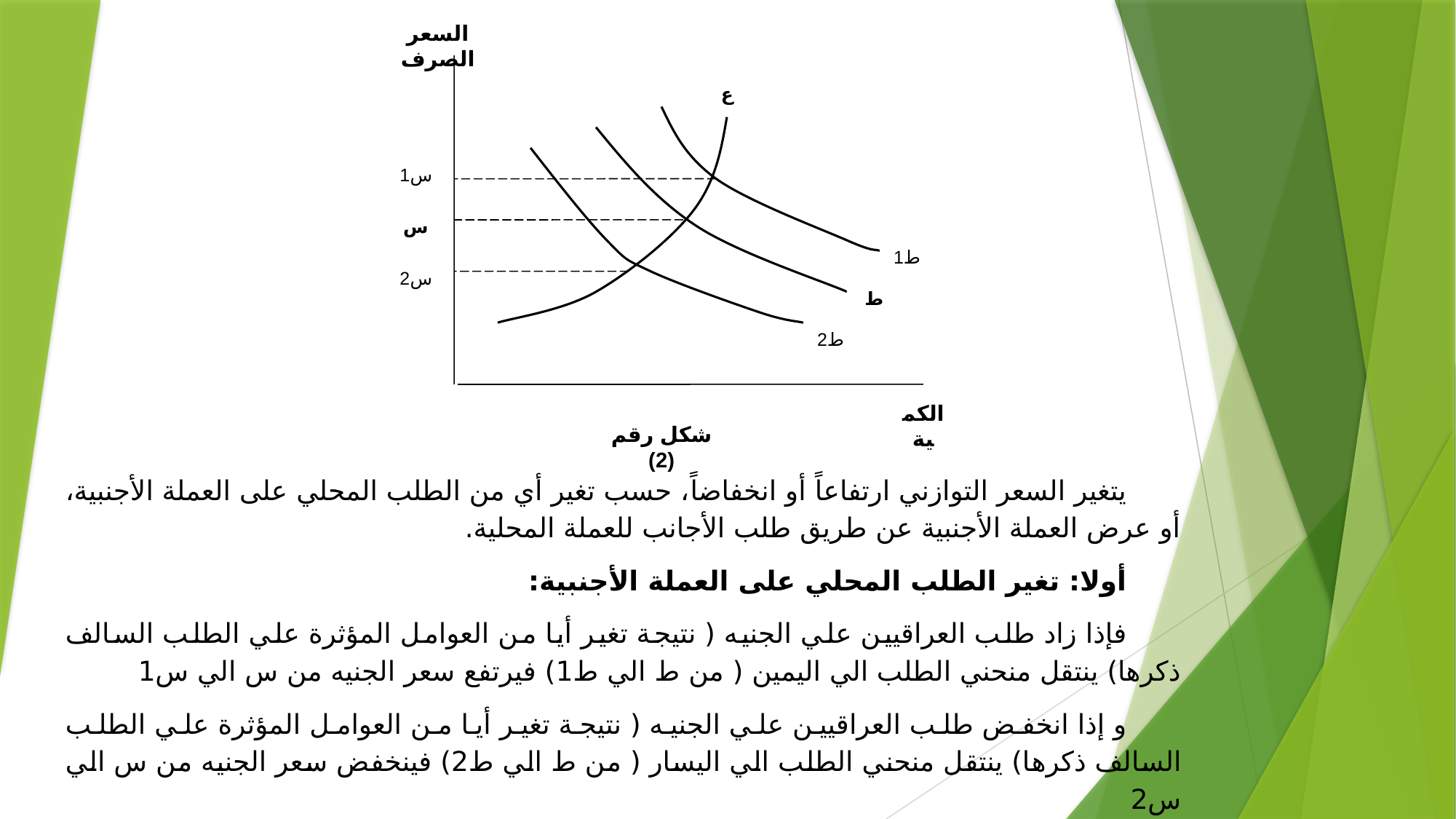

السعر الصرف

ع

س1

س

ط1
س2

ط
ط2

الكمية
شكل رقم (2)

يتغير السعر التوازني ارتفاعاً أو انخفاضاً، حسب تغير أي من الطلب المحلي على العملة الأجنبية، أو عرض العملة الأجنبية عن طريق طلب الأجانب للعملة المحلية.
أولا: تغير الطلب المحلي على العملة الأجنبية:
فإذا زاد طلب العراقيين علي الجنيه ( نتيجة تغير أيا من العوامل المؤثرة علي الطلب السالف ذكرها) ينتقل منحني الطلب الي اليمين ( من ط الي ط1) فيرتفع سعر الجنيه من س الي س1
و إذا انخفض طلب العراقيين علي الجنيه ( نتيجة تغير أيا من العوامل المؤثرة علي الطلب السالف ذكرها) ينتقل منحني الطلب الي اليسار ( من ط الي ط2) فينخفض سعر الجنيه من س الي س2